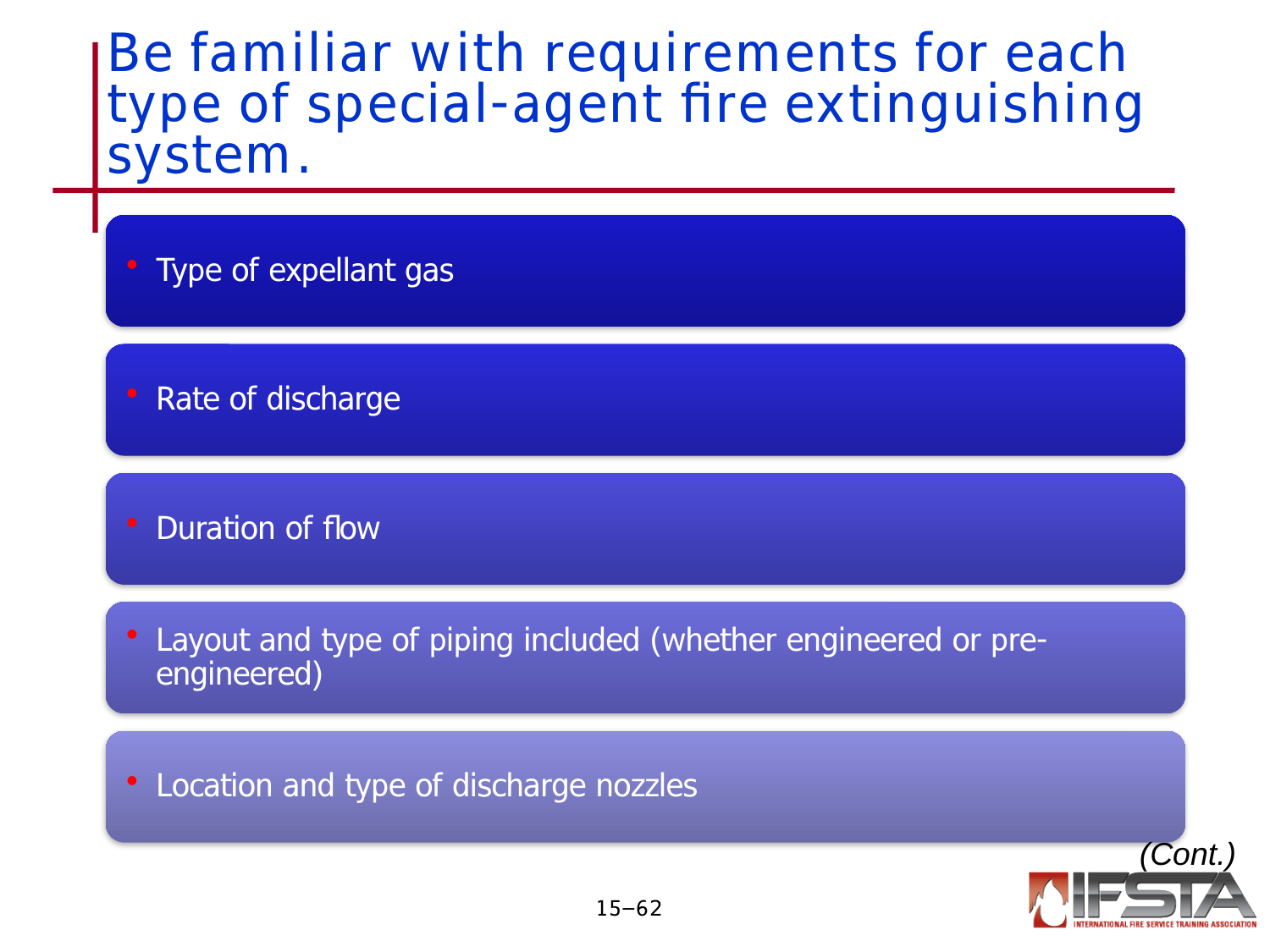

# Be familiar with requirements for each type of special-agent fire extinguishing system.
Type of expellant gas
Rate of discharge
Duration of flow
Layout and type of piping included (whether engineered or pre-engineered)
Location and type of discharge nozzles
(Cont.)
15–62